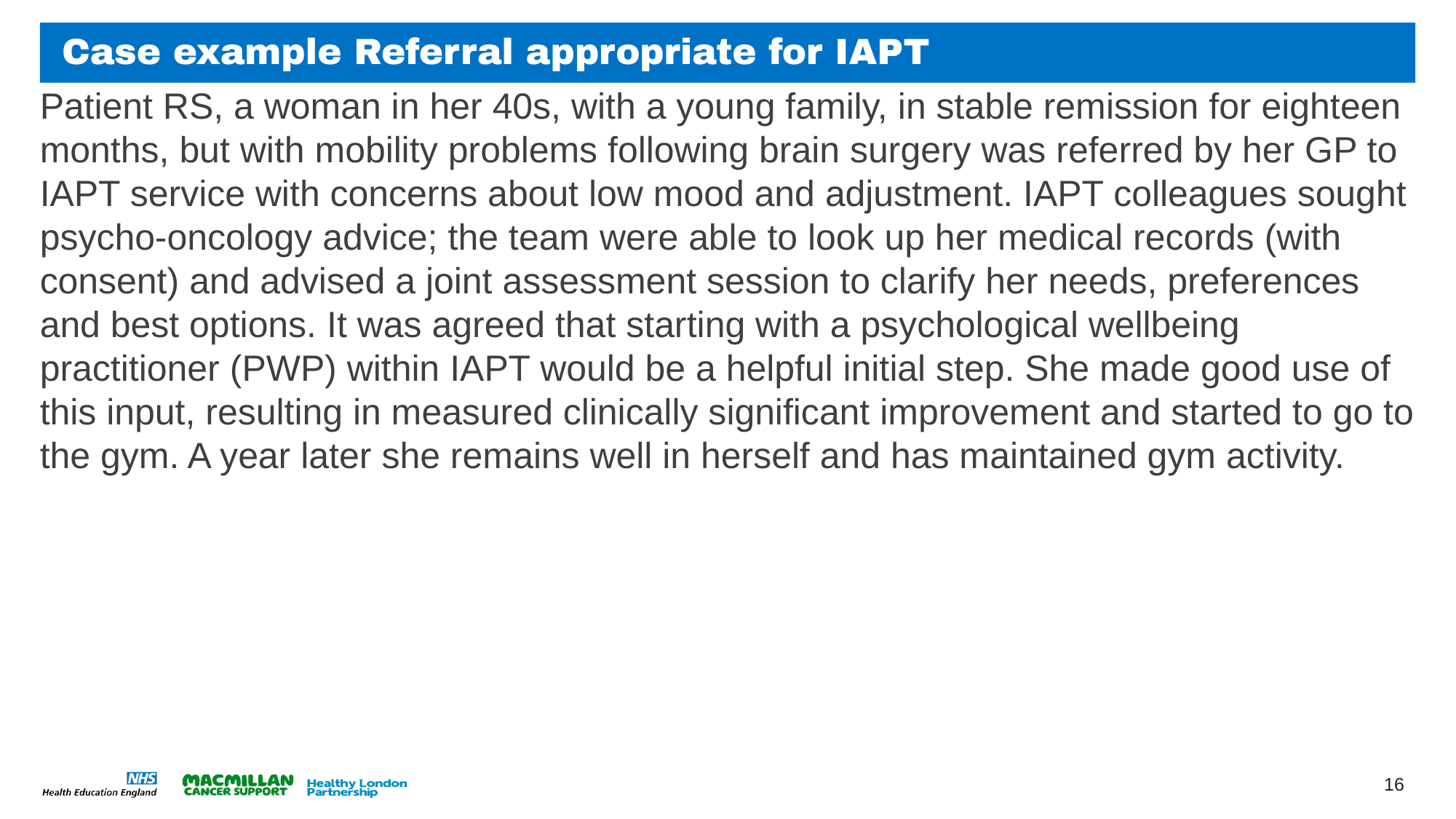

# Case example Referral appropriate for IAPT
Patient RS, a woman in her 40s, with a young family, in stable remission for eighteen months, but with mobility problems following brain surgery was referred by her GP to IAPT service with concerns about low mood and adjustment. IAPT colleagues sought psycho-oncology advice; the team were able to look up her medical records (with consent) and advised a joint assessment session to clarify her needs, preferences and best options. It was agreed that starting with a psychological wellbeing practitioner (PWP) within IAPT would be a helpful initial step. She made good use of this input, resulting in measured clinically significant improvement and started to go to the gym. A year later she remains well in herself and has maintained gym activity.
16